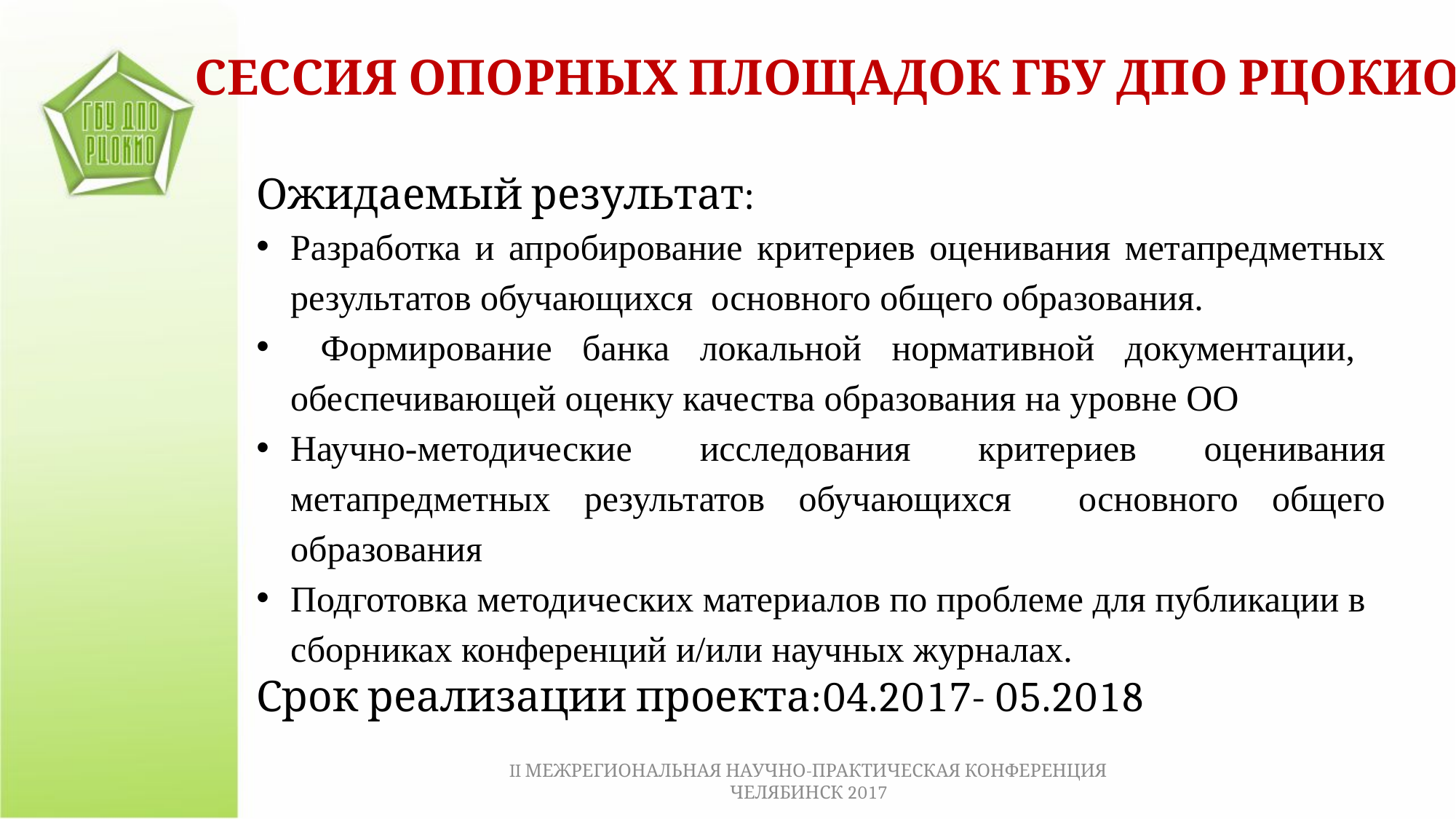

СЕССИЯ ОПОРНЫХ ПЛОЩАДОК ГБУ ДПО РЦОКИО
Ожидаемый результат:
Разработка и апробирование критериев оценивания метапредметных результатов обучающихся  основного общего образования.
 Формирование банка локальной нормативной документации,  обеспечивающей оценку качества образования на уровне ОО
Научно-методические исследования критериев оценивания метапредметных результатов обучающихся  основного общего образования
Подготовка методических материалов по проблеме для публикации в сборниках конференций и/или научных журналах.
Срок реализации проекта:04.2017- 05.2018

II МЕЖРЕГИОНАЛЬНАЯ НАУЧНО-ПРАКТИЧЕСКАЯ КОНФЕРЕНЦИЯ ЧЕЛЯБИНСК 2017